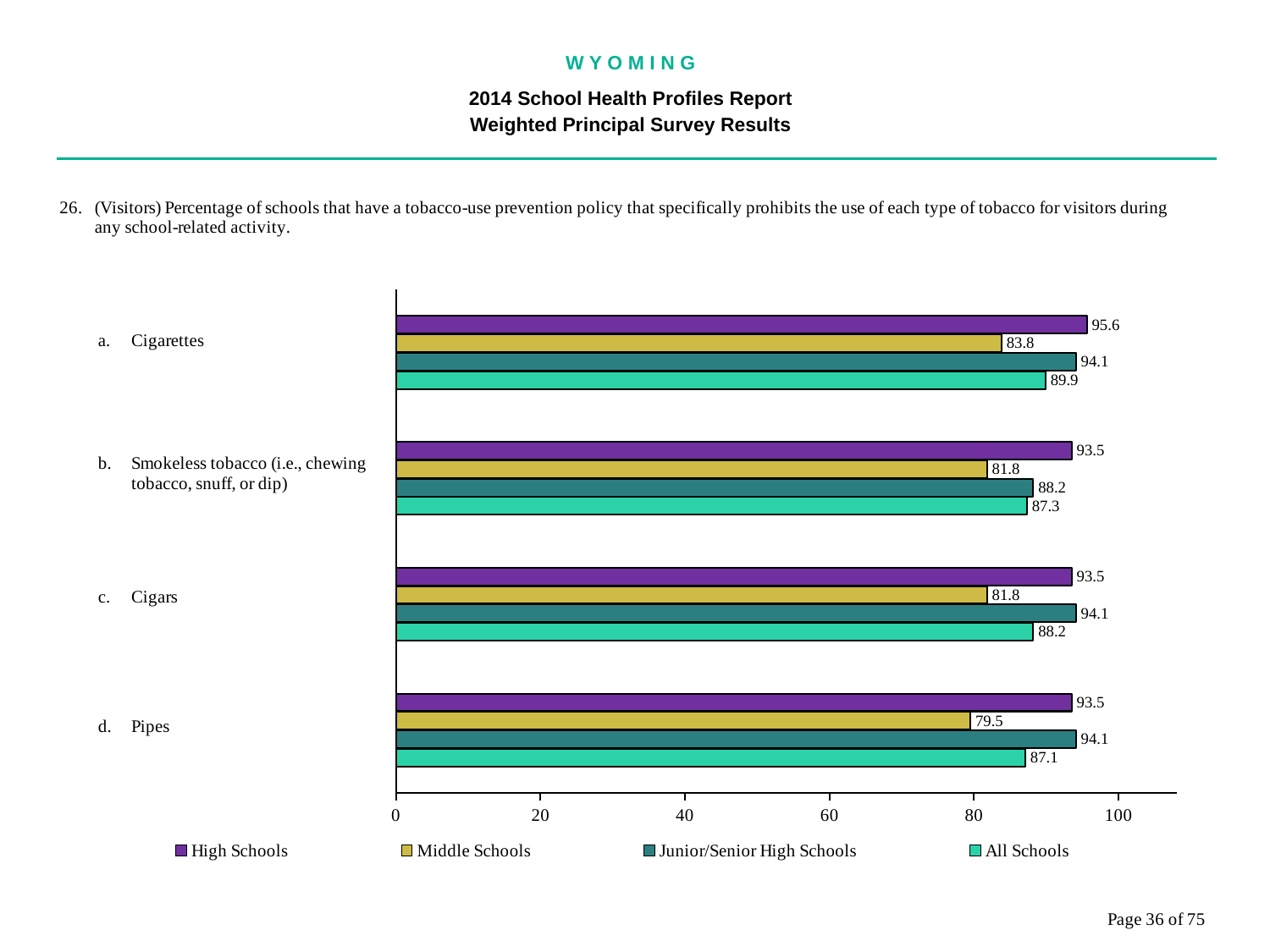

W Y O M I N G
2014 School Health Profiles Report
Weighted Principal Survey Results

### Chart

| Category | All Schools | Junior/Senior High Schools | Middle Schools | High Schools |
|---|---|---|---|---|
| Pipes | 87.1 | 94.1 | 79.5 | 93.5 |
| Cigars | 88.2 | 94.1 | 81.8 | 93.5 |
| Smokeless tobacco (i.e., chewing tobacco, snuff, or dip) | 87.3 | 88.2 | 81.8 | 93.5 |
| Cigarettes | 89.9 | 94.1 | 83.8 | 95.6 |